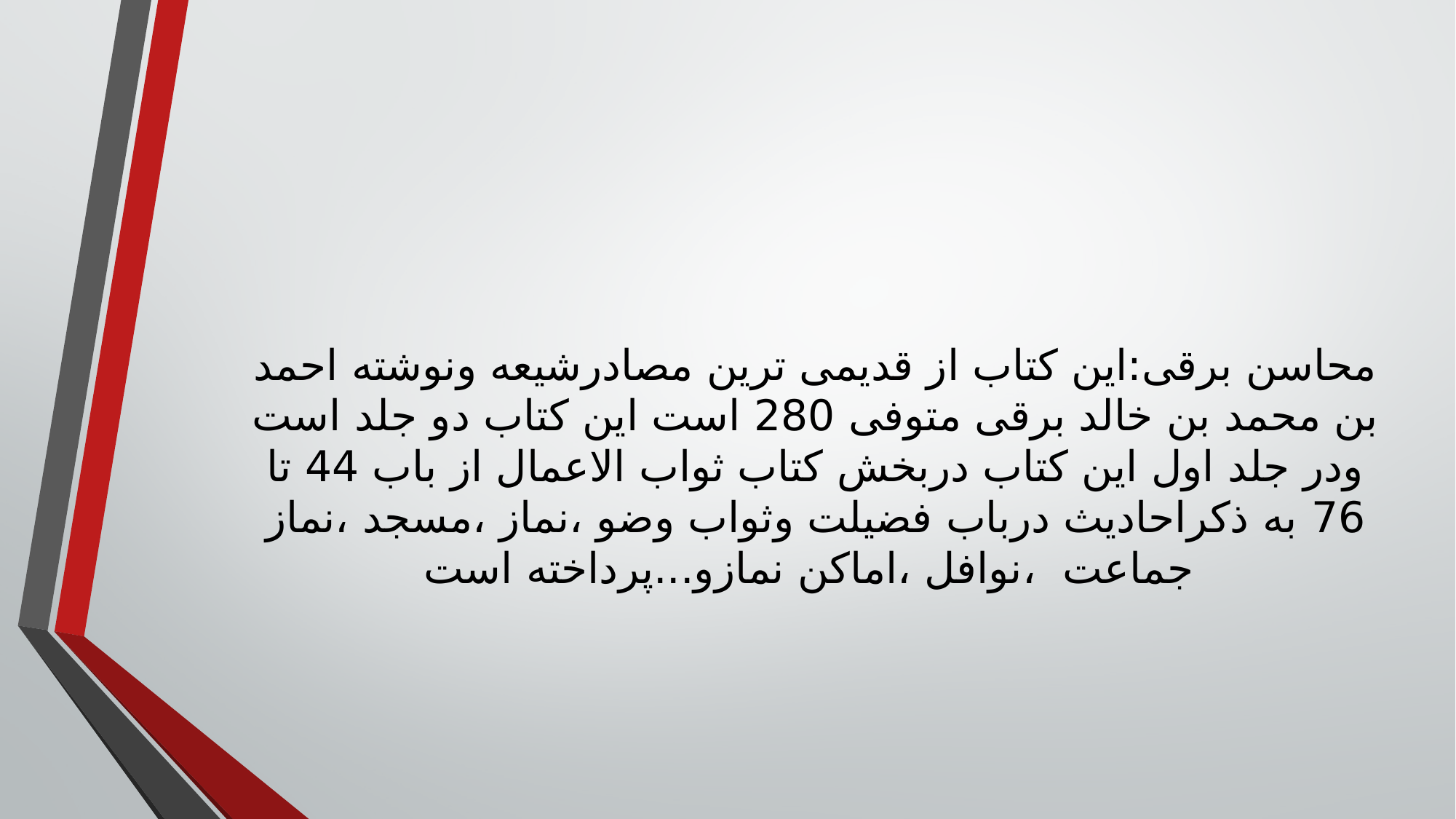

محاسن برقی:این کتاب از قدیمی ترین مصادرشیعه ونوشته احمد بن محمد بن خالد برقی متوفی 280 است این کتاب دو جلد است ودر جلد اول این کتاب دربخش کتاب ثواب الاعمال از باب 44 تا 76 به ذکراحادیث درباب فضیلت وثواب وضو ،نماز ،مسجد ،نماز جماعت  ،نوافل ،اماکن نمازو...پرداخته است